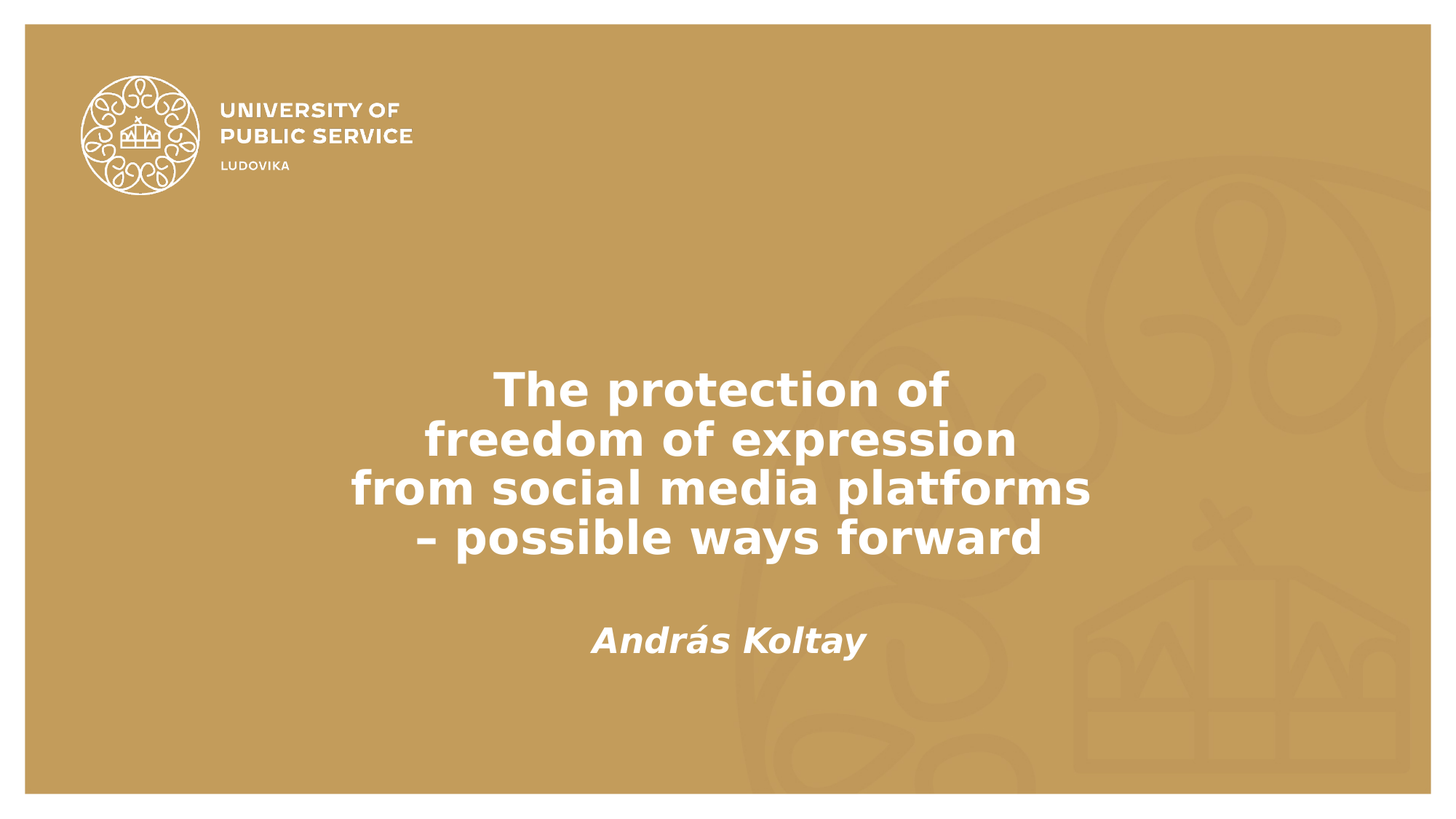

# The protection of freedom of expression from social media platforms – possible ways forward András Koltay